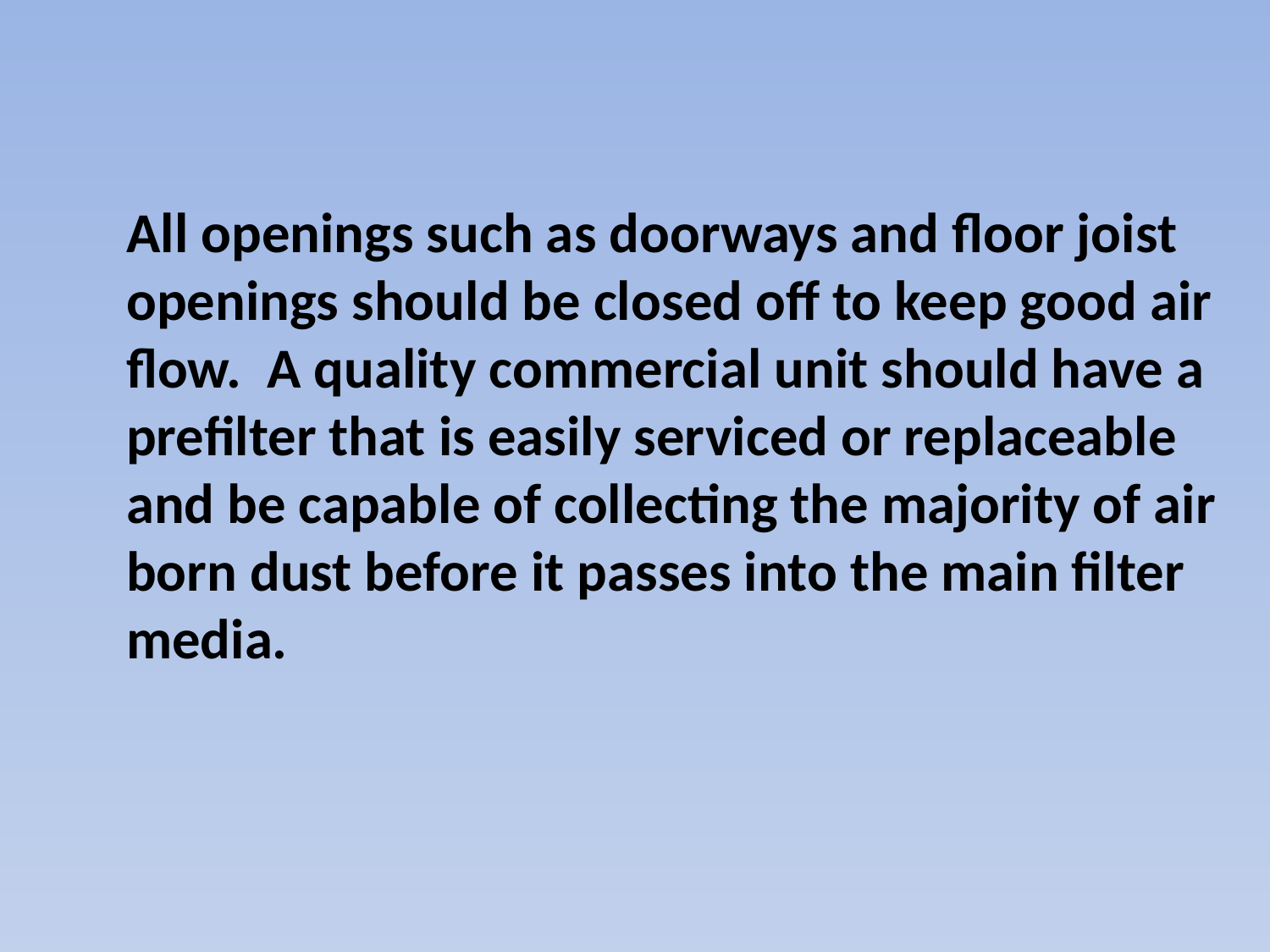

All openings such as doorways and floor joist openings should be closed off to keep good air flow.  A quality commercial unit should have a prefilter that is easily serviced or replaceable and be capable of collecting the majority of air born dust before it passes into the main filter media.